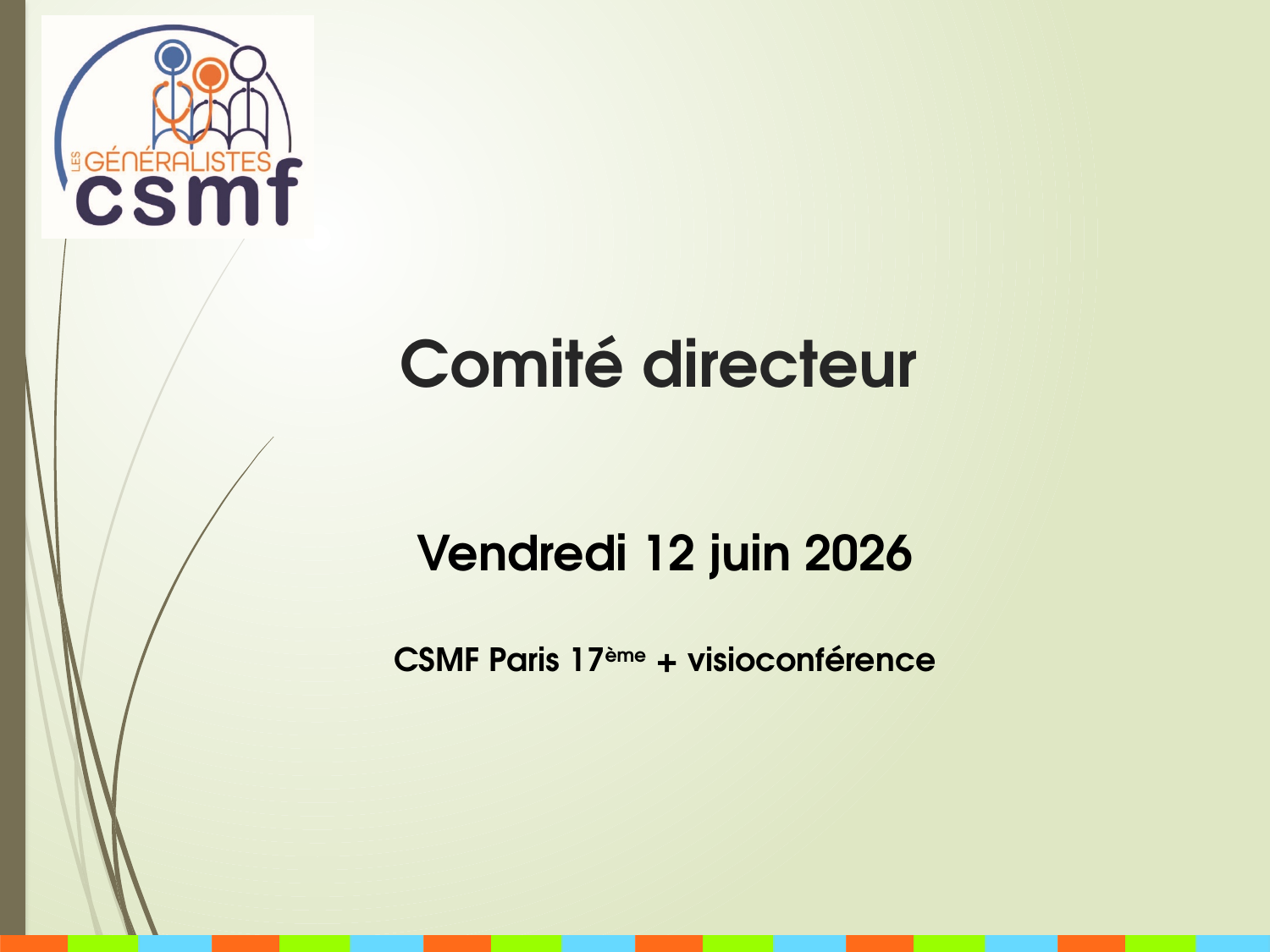

# Comité directeur
Vendredi 12 juin 2026

CSMF Paris 17ème + visioconférence